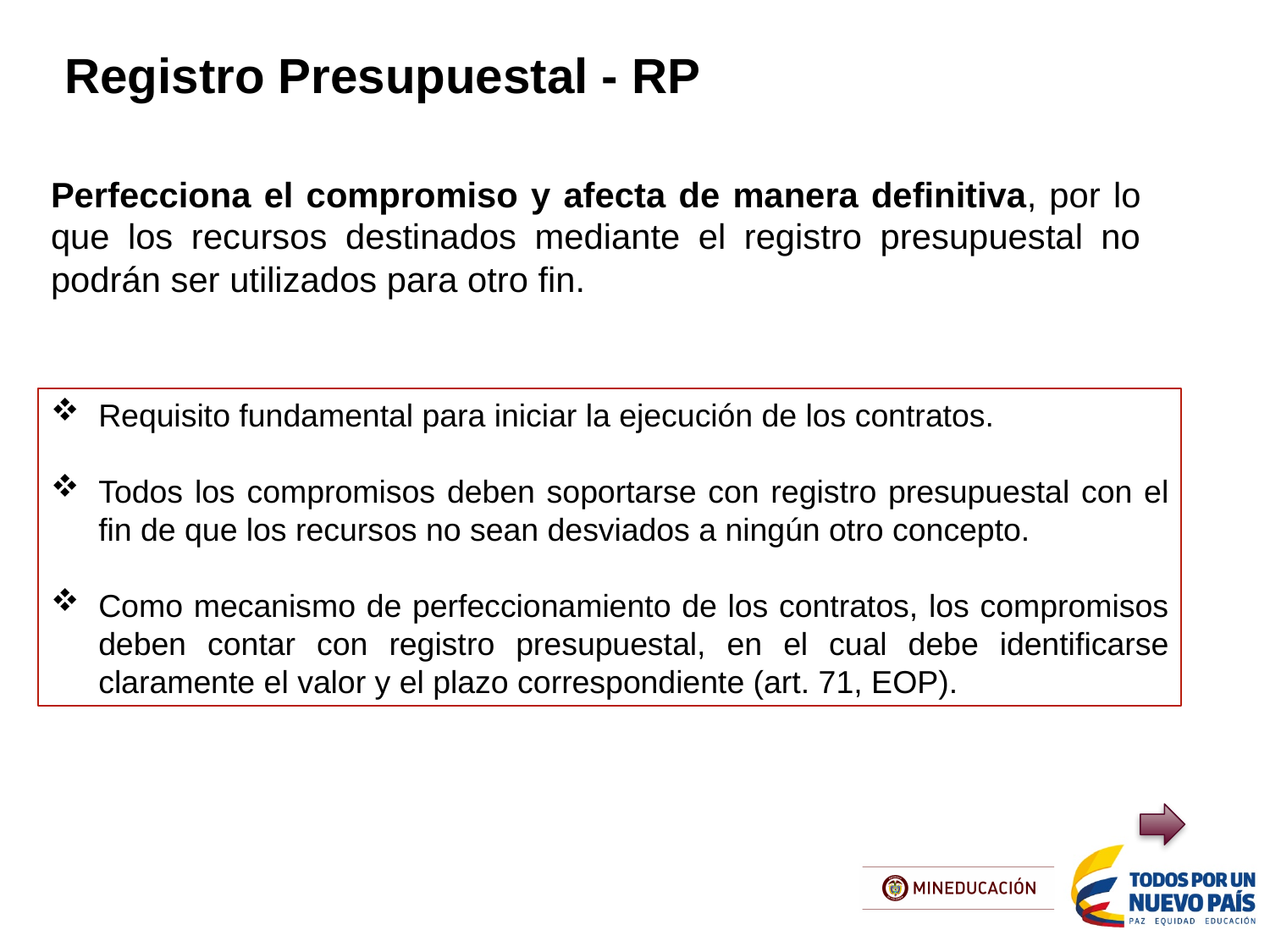

Registro Presupuestal - RP
Perfecciona el compromiso y afecta de manera definitiva, por lo que los recursos destinados mediante el registro presupuestal no podrán ser utilizados para otro fin.
Requisito fundamental para iniciar la ejecución de los contratos.

Todos los compromisos deben soportarse con registro presupuestal con el fin de que los recursos no sean desviados a ningún otro concepto.

Como mecanismo de perfeccionamiento de los contratos, los compromisos deben contar con registro presupuestal, en el cual debe identificarse claramente el valor y el plazo correspondiente (art. 71, EOP).